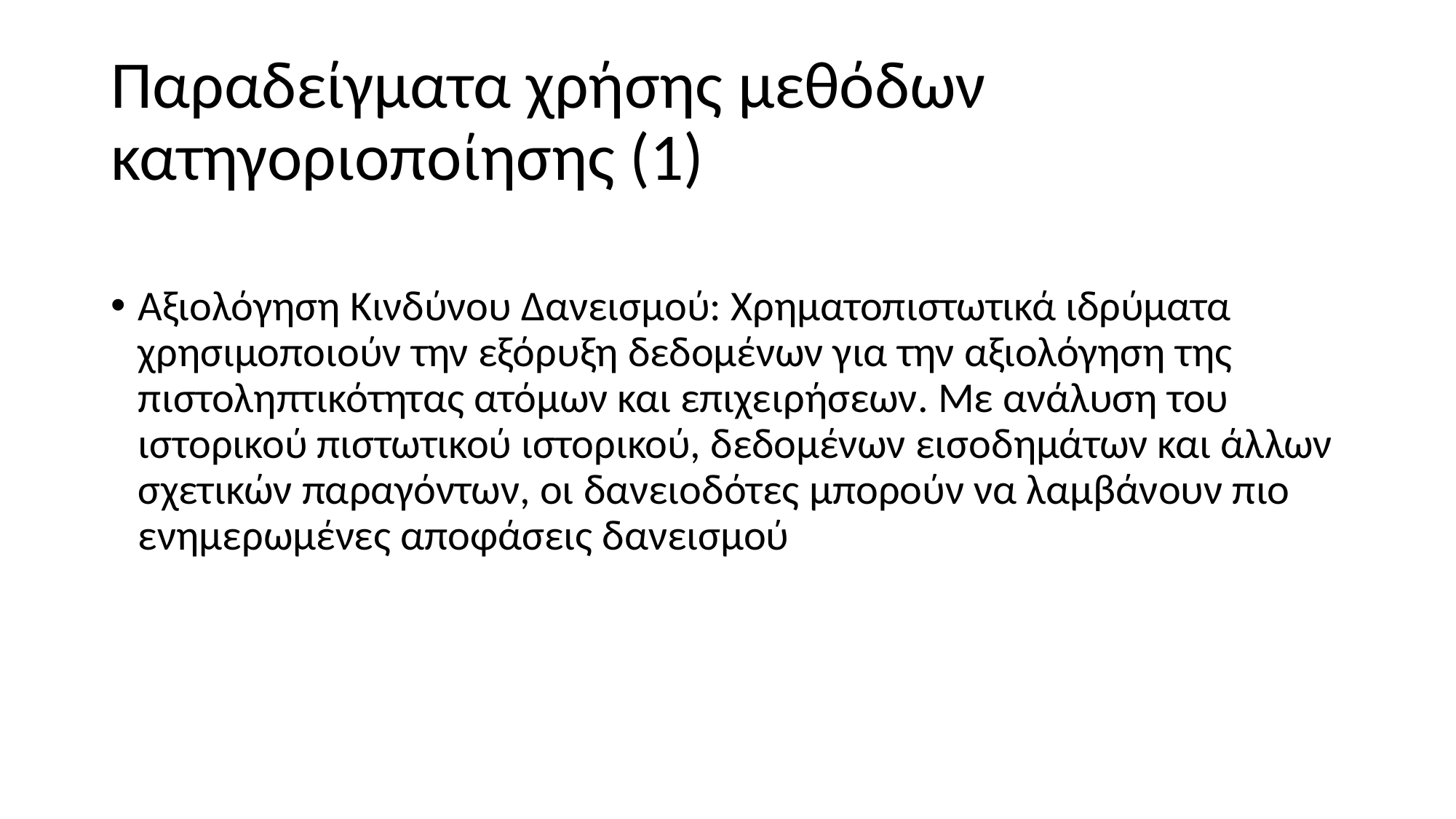

# Παραδείγματα χρήσης μεθόδων κατηγοριοποίησης (1)

Αξιολόγηση Κινδύνου Δανεισμού: Χρηματοπιστωτικά ιδρύματα χρησιμοποιούν την εξόρυξη δεδομένων για την αξιολόγηση της πιστοληπτικότητας ατόμων και επιχειρήσεων. Με ανάλυση του ιστορικού πιστωτικού ιστορικού, δεδομένων εισοδημάτων και άλλων σχετικών παραγόντων, οι δανειοδότες μπορούν να λαμβάνουν πιο ενημερωμένες αποφάσεις δανεισμού